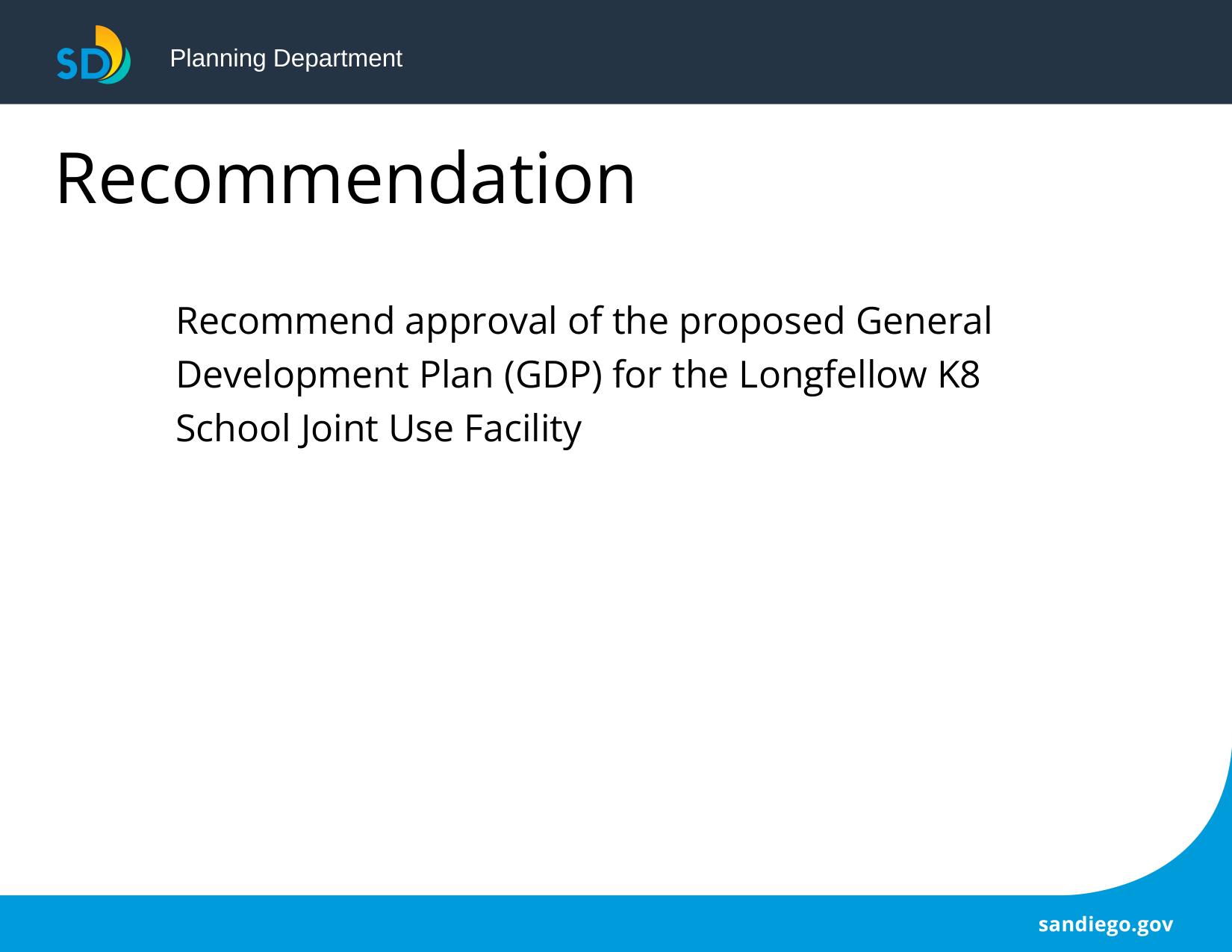

# Planning Department
Recommendation
Recommend approval of the proposed General Development Plan (GDP) for the Longfellow K8 School Joint Use Facility